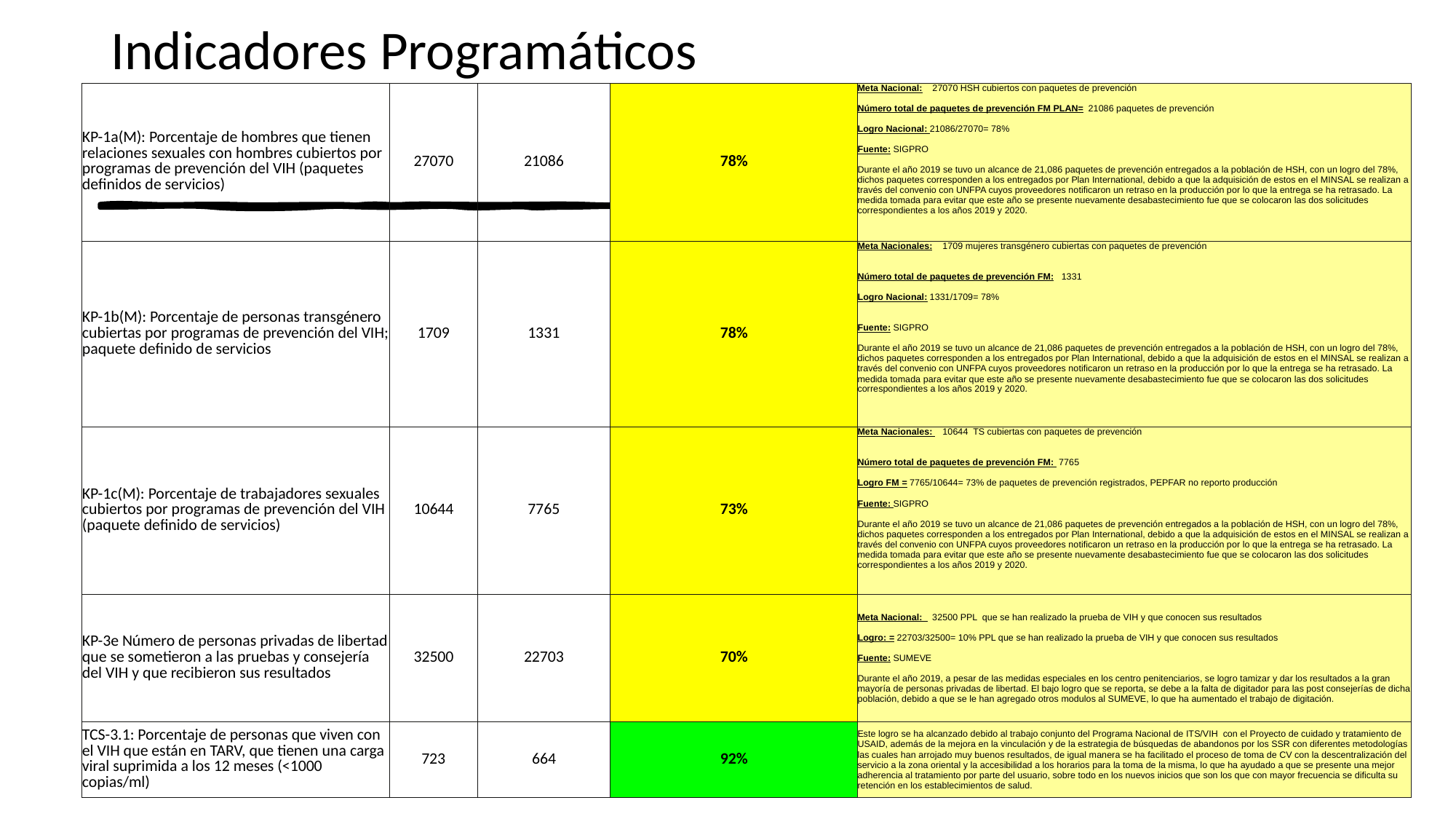

# Indicadores Programáticos
| KP-1a(M): Porcentaje de hombres que tienen relaciones sexuales con hombres cubiertos por programas de prevención del VIH (paquetes definidos de servicios) | 27070 | 21086 | 78% | Meta Nacional: 27070 HSH cubiertos con paquetes de prevención Número total de paquetes de prevención FM PLAN= 21086 paquetes de prevención Logro Nacional: 21086/27070= 78% Fuente: SIGPRO Durante el año 2019 se tuvo un alcance de 21,086 paquetes de prevención entregados a la población de HSH, con un logro del 78%, dichos paquetes corresponden a los entregados por Plan International, debido a que la adquisición de estos en el MINSAL se realizan a través del convenio con UNFPA cuyos proveedores notificaron un retraso en la producción por lo que la entrega se ha retrasado. La medida tomada para evitar que este año se presente nuevamente desabastecimiento fue que se colocaron las dos solicitudes correspondientes a los años 2019 y 2020. |
| --- | --- | --- | --- | --- |
| KP-1b(M): Porcentaje de personas transgénero cubiertas por programas de prevención del VIH; paquete definido de servicios | 1709 | 1331 | 78% | Meta Nacionales: 1709 mujeres transgénero cubiertas con paquetes de prevención Número total de paquetes de prevención FM: 1331 Logro Nacional: 1331/1709= 78% Fuente: SIGPRO Durante el año 2019 se tuvo un alcance de 21,086 paquetes de prevención entregados a la población de HSH, con un logro del 78%, dichos paquetes corresponden a los entregados por Plan International, debido a que la adquisición de estos en el MINSAL se realizan a través del convenio con UNFPA cuyos proveedores notificaron un retraso en la producción por lo que la entrega se ha retrasado. La medida tomada para evitar que este año se presente nuevamente desabastecimiento fue que se colocaron las dos solicitudes correspondientes a los años 2019 y 2020. |
| KP-1c(M): Porcentaje de trabajadores sexuales cubiertos por programas de prevención del VIH (paquete definido de servicios) | 10644 | 7765 | 73% | Meta Nacionales: 10644 TS cubiertas con paquetes de prevención Número total de paquetes de prevención FM: 7765 Logro FM = 7765/10644= 73% de paquetes de prevención registrados, PEPFAR no reporto producción Fuente: SIGPRO Durante el año 2019 se tuvo un alcance de 21,086 paquetes de prevención entregados a la población de HSH, con un logro del 78%, dichos paquetes corresponden a los entregados por Plan International, debido a que la adquisición de estos en el MINSAL se realizan a través del convenio con UNFPA cuyos proveedores notificaron un retraso en la producción por lo que la entrega se ha retrasado. La medida tomada para evitar que este año se presente nuevamente desabastecimiento fue que se colocaron las dos solicitudes correspondientes a los años 2019 y 2020. |
| KP-3e Número de personas privadas de libertad que se sometieron a las pruebas y consejería del VIH y que recibieron sus resultados | 32500 | 22703 | 70% | Meta Nacional: 32500 PPL que se han realizado la prueba de VIH y que conocen sus resultados Logro: = 22703/32500= 10% PPL que se han realizado la prueba de VIH y que conocen sus resultados Fuente: SUMEVE Durante el año 2019, a pesar de las medidas especiales en los centro penitenciarios, se logro tamizar y dar los resultados a la gran mayoría de personas privadas de libertad. El bajo logro que se reporta, se debe a la falta de digitador para las post consejerías de dicha población, debido a que se le han agregado otros modulos al SUMEVE, lo que ha aumentado el trabajo de digitación. |
| TCS-3.1: Porcentaje de personas que viven con el VIH que están en TARV, que tienen una carga viral suprimida a los 12 meses (<1000 copias/ml) | 723 | 664 | 92% | Este logro se ha alcanzado debido al trabajo conjunto del Programa Nacional de ITS/VIH con el Proyecto de cuidado y tratamiento de USAID, además de la mejora en la vinculación y de la estrategia de búsquedas de abandonos por los SSR con diferentes metodologías las cuales han arrojado muy buenos resultados, de igual manera se ha facilitado el proceso de toma de CV con la descentralización del servicio a la zona oriental y la accesibilidad a los horarios para la toma de la misma, lo que ha ayudado a que se presente una mejor adherencia al tratamiento por parte del usuario, sobre todo en los nuevos inicios que son los que con mayor frecuencia se dificulta su retención en los establecimientos de salud. |